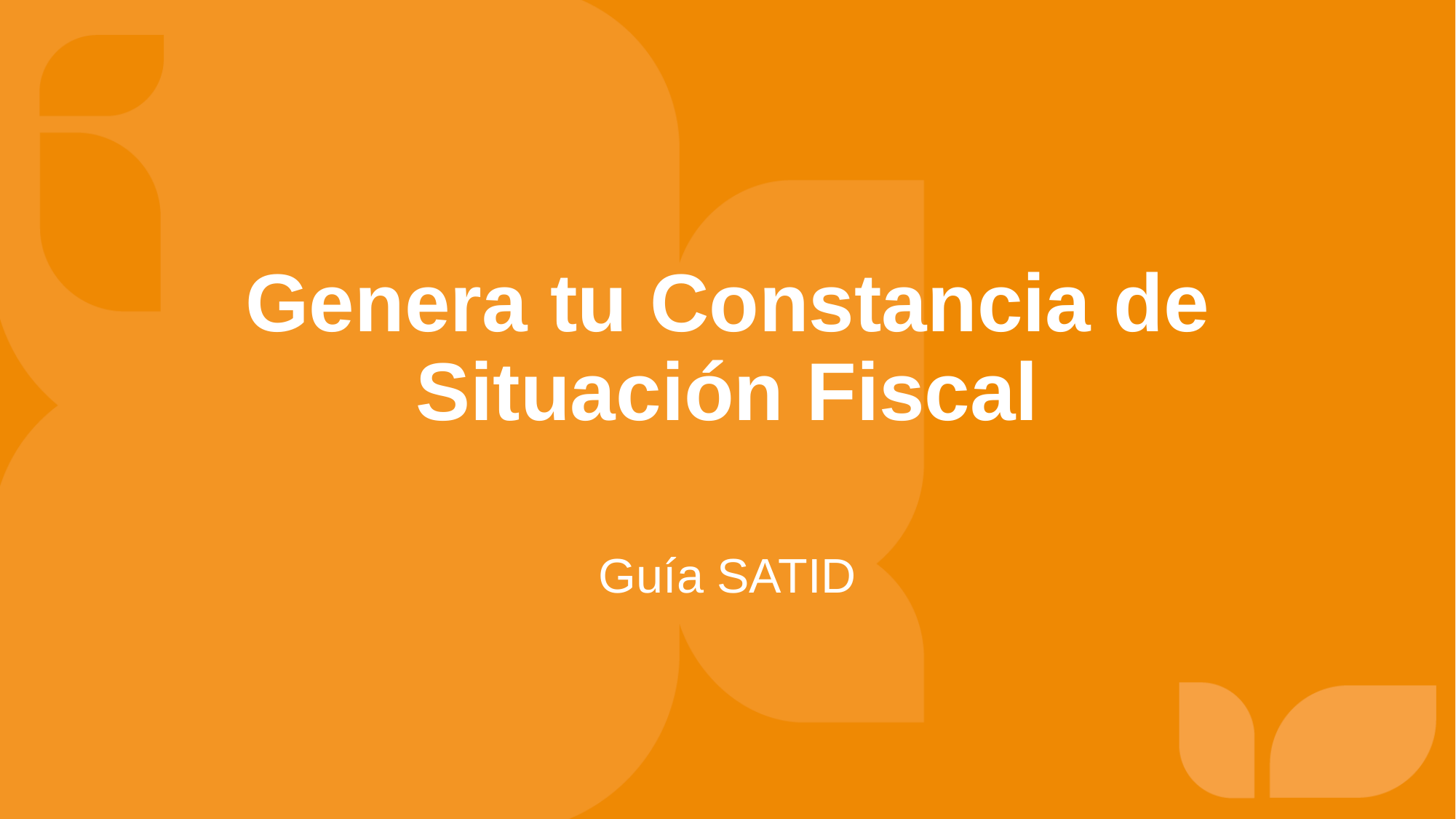

# Genera tu Constancia de Situación Fiscal
Guía SATID